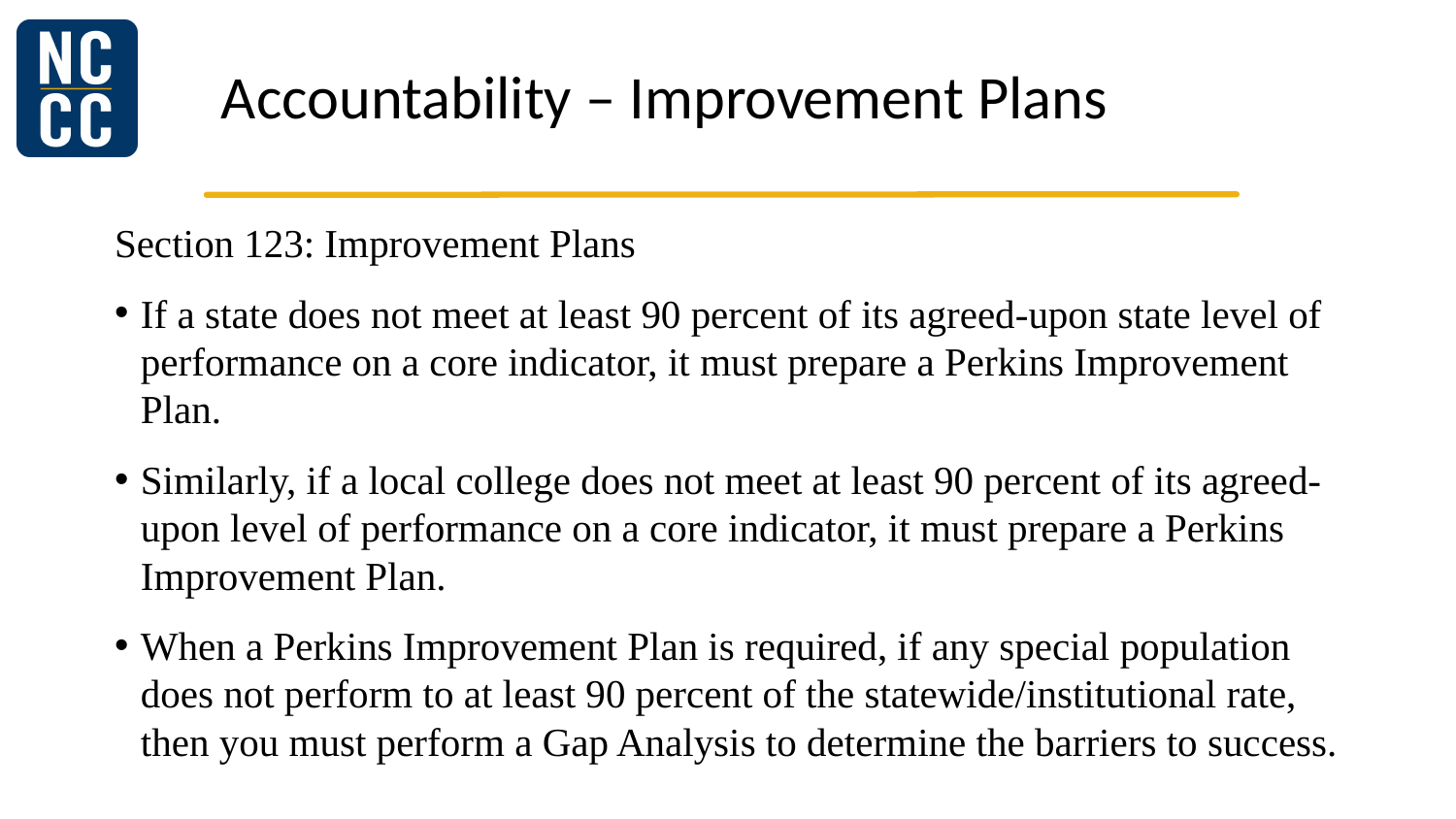

# Accountability – Improvement Plans
Section 123: Improvement Plans
If a state does not meet at least 90 percent of its agreed-upon state level of performance on a core indicator, it must prepare a Perkins Improvement Plan.
Similarly, if a local college does not meet at least 90 percent of its agreed-upon level of performance on a core indicator, it must prepare a Perkins Improvement Plan.
When a Perkins Improvement Plan is required, if any special population does not perform to at least 90 percent of the statewide/institutional rate, then you must perform a Gap Analysis to determine the barriers to success.